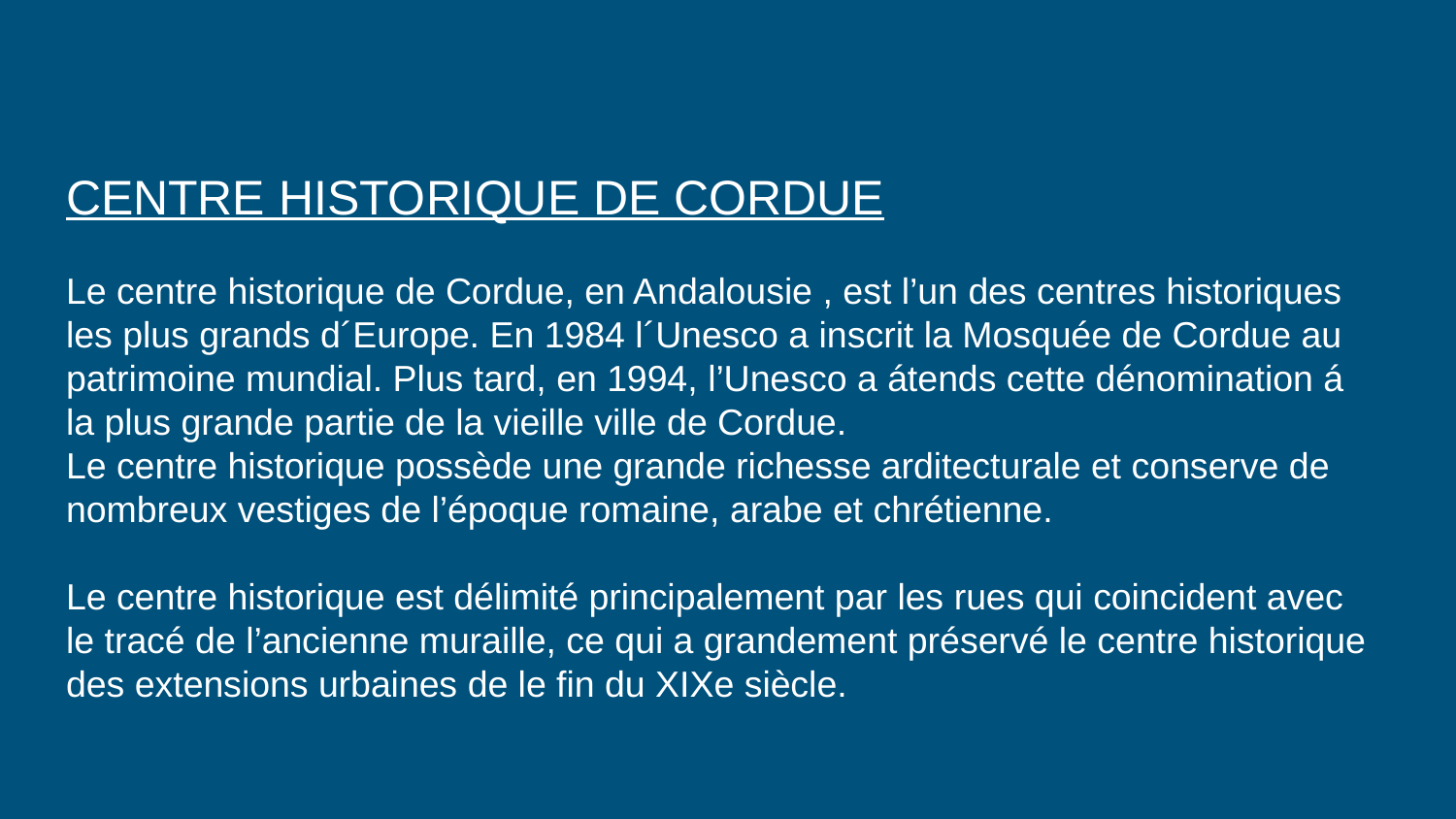

CENTRE HISTORIQUE DE CORDUE
 
Le centre historique de Cordue, en Andalousie , est l’un des centres historiques les plus grands d´Europe. En 1984 l´Unesco a inscrit la Mosquée de Cordue au patrimoine mundial. Plus tard, en 1994, l’Unesco a átends cette dénomination á la plus grande partie de la vieille ville de Cordue.
Le centre historique possède une grande richesse arditecturale et conserve de nombreux vestiges de l’époque romaine, arabe et chrétienne.
 
Le centre historique est délimité principalement par les rues qui coincident avec le tracé de l’ancienne muraille, ce qui a grandement préservé le centre historique des extensions urbaines de le fin du XIXe siècle.